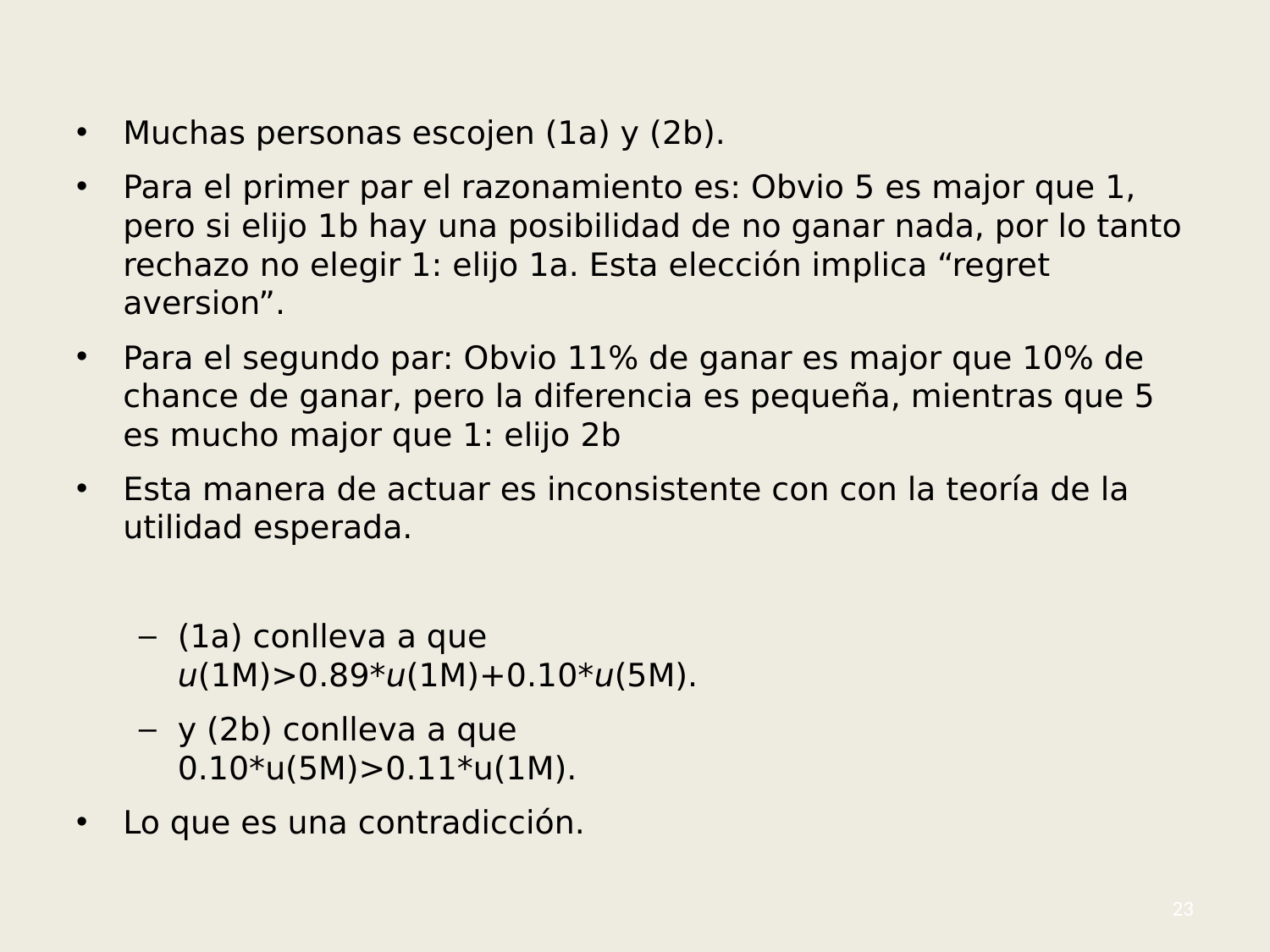

#
Muchas personas escojen (1a) y (2b).
Para el primer par el razonamiento es: Obvio 5 es major que 1, pero si elijo 1b hay una posibilidad de no ganar nada, por lo tanto rechazo no elegir 1: elijo 1a. Esta elección implica “regret aversion”.
Para el segundo par: Obvio 11% de ganar es major que 10% de chance de ganar, pero la diferencia es pequeña, mientras que 5 es mucho major que 1: elijo 2b
Esta manera de actuar es inconsistente con con la teoría de la utilidad esperada.

(1a) conlleva a que
u(1M)>0.89*u(1M)+0.10*u(5M).
y (2b) conlleva a que
0.10*u(5M)>0.11*u(1M).
Lo que es una contradicción.

23